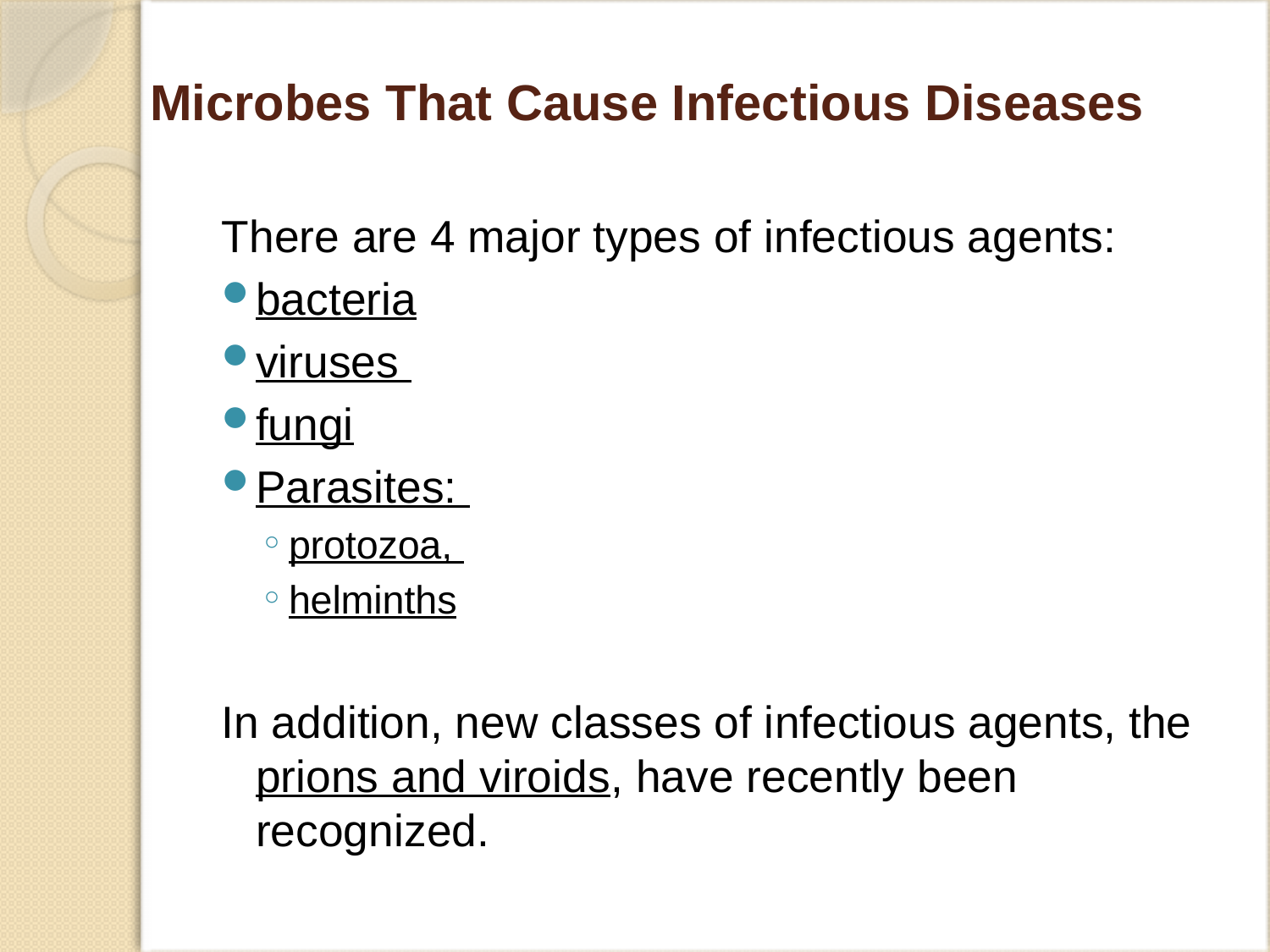

# Microbes That Cause Infectious Diseases
There are 4 major types of infectious agents:
bacteria
viruses
fungi
Parasites:
protozoa,
helminths

In addition, new classes of infectious agents, the prions and viroids, have recently been recognized.